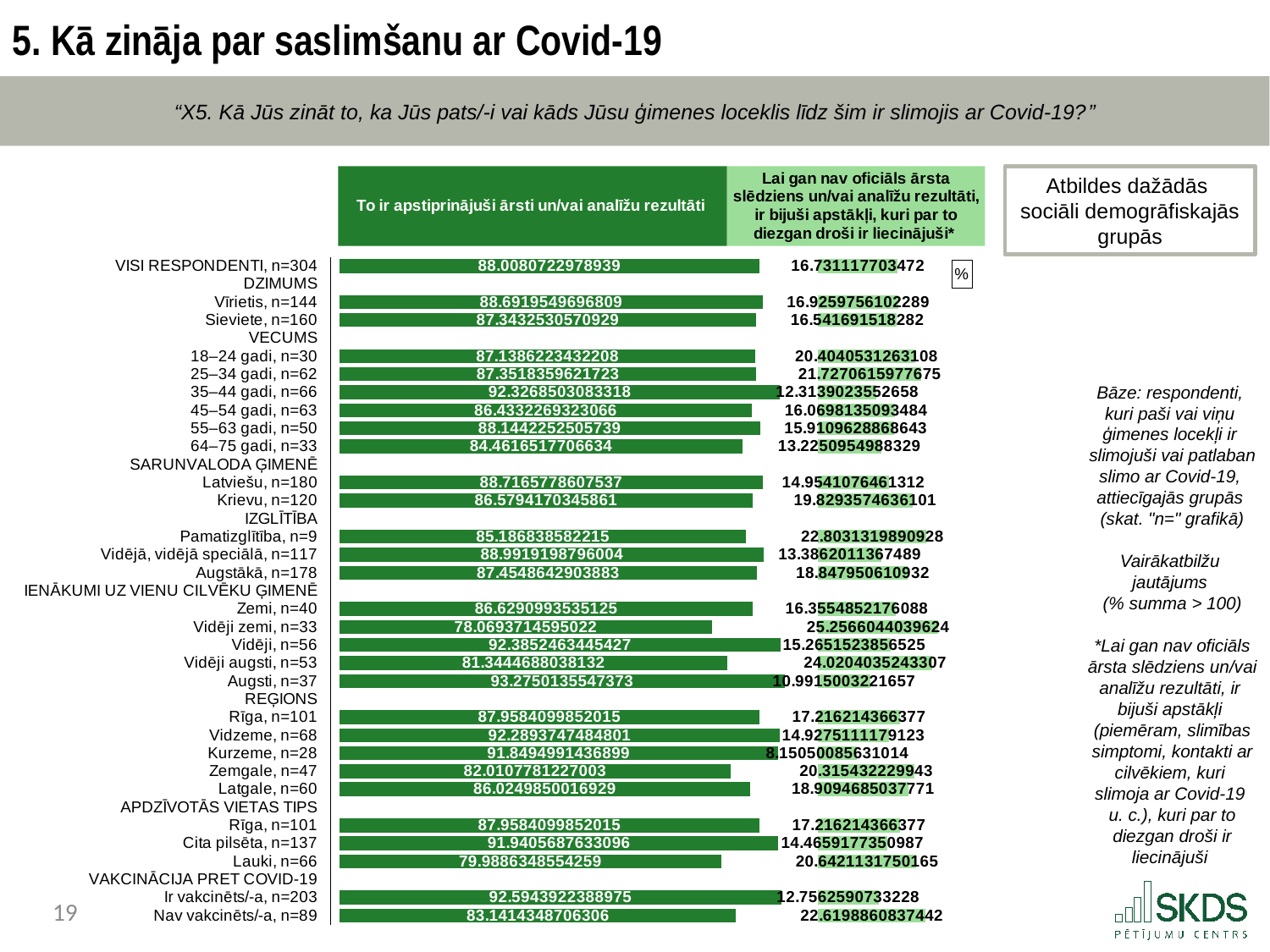

5. Kā zināja par saslimšanu ar Covid-19
“X5. Kā Jūs zināt to, ka Jūs pats/-i vai kāds Jūsu ģimenes loceklis līdz šim ir slimojis ar Covid-19?”

### Chart: %

| Category | . | To ir apstiprinājuši ārsti un/vai analīžu rezultāti | . | Lai gan nav oficiāls ārsta slēdziens un/vai analīžu rezultāti, ir bijuši apstākļi, kuri par to diezgan droši ir liecinājuši* |  |  |
|---|---|---|---|---|---|---|
| VISI RESPONDENTI, n=304 | 5.0 | 88.00807229789392 | 12.266941256843424 | 16.731117703472037 | None | None |
| DZIMUMS | 5.0 | None | 100.27501355473734 | None | None | None |
| Vīrietis, n=144 | 5.0 | 88.69195496968089 | 11.583058585056449 | 16.92597561022893 | None | None |
| Sieviete, n=160 | 5.0 | 87.34325305709288 | 12.931760497644461 | 16.54169151828196 | None | None |
| VECUMS | 5.0 | None | 100.27501355473734 | None | None | None |
| 18–24 gadi, n=30 | 5.0 | 87.13862234322075 | 13.136391211516596 | 20.404053126310824 | None | None |
| 25–34 gadi, n=62 | 5.0 | 87.35183596217234 | 12.923177592564997 | 21.72706159776749 | None | None |
| 35–44 gadi, n=66 | 5.0 | 92.32685030833181 | 7.948163246405528 | 12.31390235526576 | None | None |
| 45–54 gadi, n=63 | 5.0 | 86.43322693230661 | 13.841786622430732 | 16.0698135093484 | None | None |
| 55–63 gadi, n=50 | 5.0 | 88.14422525057392 | 12.130788304163417 | 15.910962886864324 | None | None |
| 64–75 gadi, n=33 | 5.0 | 84.46165177066337 | 15.813361784073976 | 13.22509549883285 | None | None |
| SARUNVALODA ĢIMENĒ | 5.0 | None | 100.27501355473734 | None | None | None |
| Latviešu, n=180 | 5.0 | 88.71657786075373 | 11.558435693983611 | 14.954107646131169 | None | None |
| Krievu, n=120 | 5.0 | 86.5794170345861 | 13.695596520151241 | 19.829357463610062 | None | None |
| IZGLĪTĪBA | 5.0 | None | 100.27501355473734 | None | None | None |
| Pamatizglītība, n=9 | 5.0 | 85.18683858221495 | 15.088174972522395 | 22.8031319890928 | None | None |
| Vidējā, vidējā speciālā, n=117 | 5.0 | 88.99191987960036 | 11.283093675136982 | 13.386201136748923 | None | None |
| Augstākā, n=178 | 5.0 | 87.45486429038827 | 12.82014926434907 | 18.847950610932006 | None | None |
| IENĀKUMI UZ VIENU CILVĒKU ĢIMENĒ | 5.0 | None | 100.27501355473734 | None | None | None |
| Zemi, n=40 | 5.0 | 86.62909935351247 | 13.645914201224869 | 16.355485217608777 | None | None |
| Vidēji zemi, n=33 | 5.0 | 78.06937145950215 | 22.20564209523519 | 25.256604403962402 | None | None |
| Vidēji, n=56 | 5.0 | 92.3852463445427 | 7.889767210194648 | 15.265152385652513 | None | None |
| Vidēji augsti, n=53 | 5.0 | 81.34446880381321 | 18.930544750924128 | 24.020403524330664 | None | None |
| Augsti, n=37 | 5.0 | 93.27501355473734 | 7.0 | 10.991500322165688 | None | None |
| REĢIONS | 5.0 | None | 100.27501355473734 | None | None | None |
| Rīga, n=101 | 5.0 | 87.95840998520148 | 12.316603569535857 | 17.21621436637704 | None | None |
| Vidzeme, n=68 | 5.0 | 92.28937474848013 | 7.985638806257214 | 14.927511117912259 | None | None |
| Kurzeme, n=28 | 5.0 | 91.84949914368985 | 8.425514411047487 | 8.150500856310144 | None | None |
| Zemgale, n=47 | 5.0 | 82.01077812270027 | 18.26423543203707 | 20.31543222994299 | None | None |
| Latgale, n=60 | 5.0 | 86.02498500169285 | 14.250028553044487 | 18.9094685037771 | None | None |
| APDZĪVOTĀS VIETAS TIPS | 5.0 | None | 100.27501355473734 | None | None | None |
| Rīga, n=101 | 5.0 | 87.95840998520148 | 12.316603569535857 | 17.21621436637704 | None | None |
| Cita pilsēta, n=137 | 5.0 | 91.94056876330957 | 8.33444479142777 | 14.465917735098694 | None | None |
| Lauki, n=66 | 5.0 | 79.98863485542586 | 20.286378699311484 | 20.642113175016462 | None | None |
| VAKCINĀCIJA PRET COVID-19 | 5.0 | None | 100.27501355473734 | None | None | None |
| Ir vakcinēts/-a, n=203 | 5.0 | 92.59439223889746 | 7.680621315839886 | 12.756259073322848 | None | None |
| Nav vakcinēts/-a, n=89 | 5.0 | 83.14143487063055 | 17.133578684106794 | 22.61988608374423 | None | None |
Atbildes dažādās
sociāli demogrāfiskajās grupās
Bāze: respondenti,
kuri paši vai viņu
ģimenes locekļi ir
slimojuši vai patlaban slimo ar Covid-19,
attiecīgajās grupās
(skat. "n=" grafikā)

Vairākatbilžu
jautājums
(% summa > 100)

*Lai gan nav oficiāls ārsta slēdziens un/vai analīžu rezultāti, ir
bijuši apstākļi
(piemēram, slimības simptomi, kontakti ar cilvēkiem, kuri
slimoja ar Covid-19
u. c.), kuri par to diezgan droši ir liecinājuši